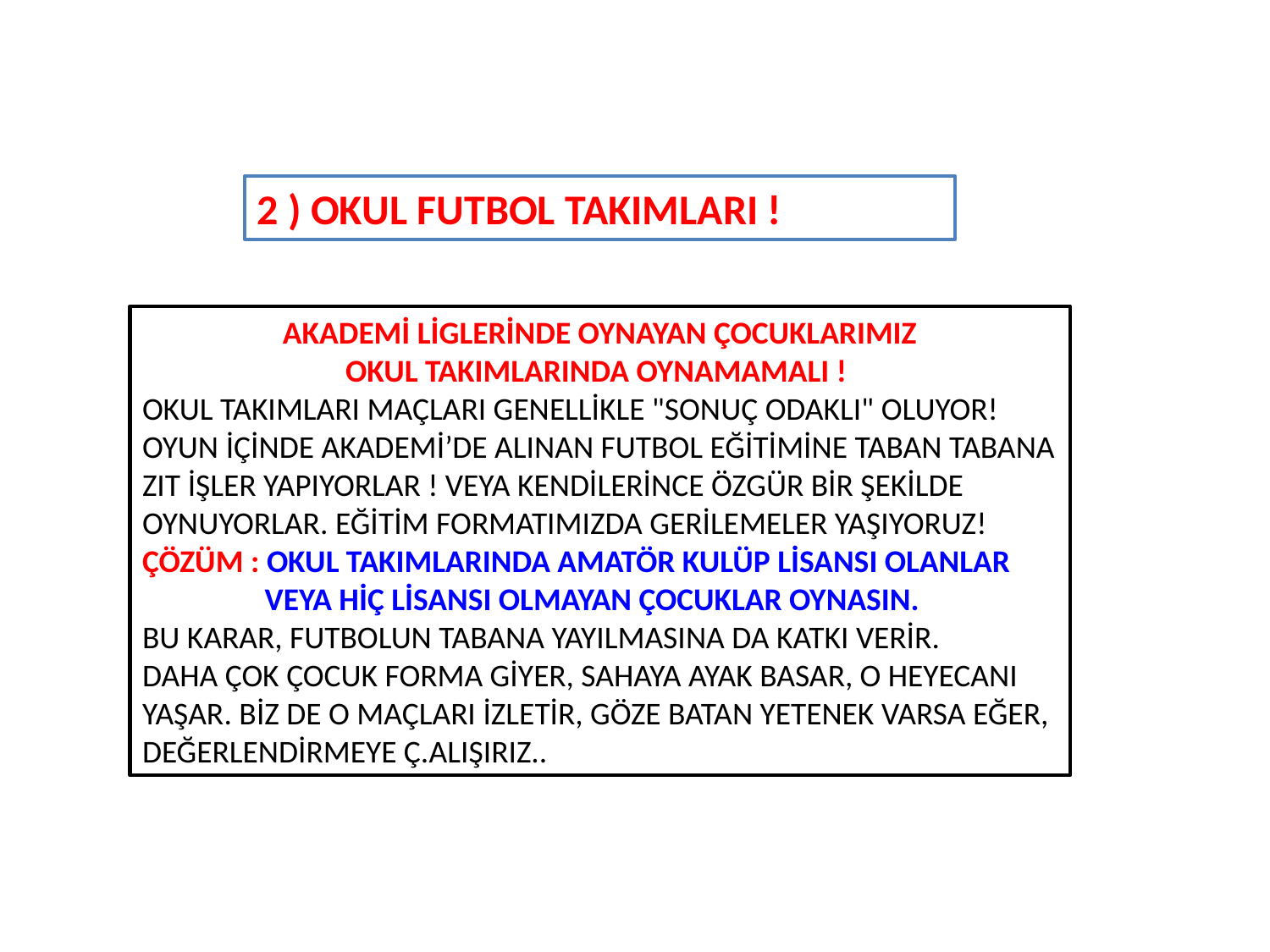

2 ) OKUL FUTBOL TAKIMLARI !
 AKADEMİ LİGLERİNDE OYNAYAN ÇOCUKLARIMIZ
OKUL TAKIMLARINDA OYNAMAMALI !
OKUL TAKIMLARI MAÇLARI GENELLİKLE "SONUÇ ODAKLI" OLUYOR!
OYUN İÇİNDE AKADEMİ’DE ALINAN FUTBOL EĞİTİMİNE TABAN TABANA ZIT İŞLER YAPIYORLAR ! VEYA KENDİLERİNCE ÖZGÜR BİR ŞEKİLDE OYNUYORLAR. EĞİTİM FORMATIMIZDA GERİLEMELER YAŞIYORUZ!
ÇÖZÜM : OKUL TAKIMLARINDA AMATÖR KULÜP LİSANSI OLANLAR
                 VEYA HİÇ LİSANSI OLMAYAN ÇOCUKLAR OYNASIN.
BU KARAR, FUTBOLUN TABANA YAYILMASINA DA KATKI VERİR.
DAHA ÇOK ÇOCUK FORMA GİYER, SAHAYA AYAK BASAR, O HEYECANI YAŞAR. BİZ DE O MAÇLARI İZLETİR, GÖZE BATAN YETENEK VARSA EĞER, DEĞERLENDİRMEYE Ç.ALIŞIRIZ..